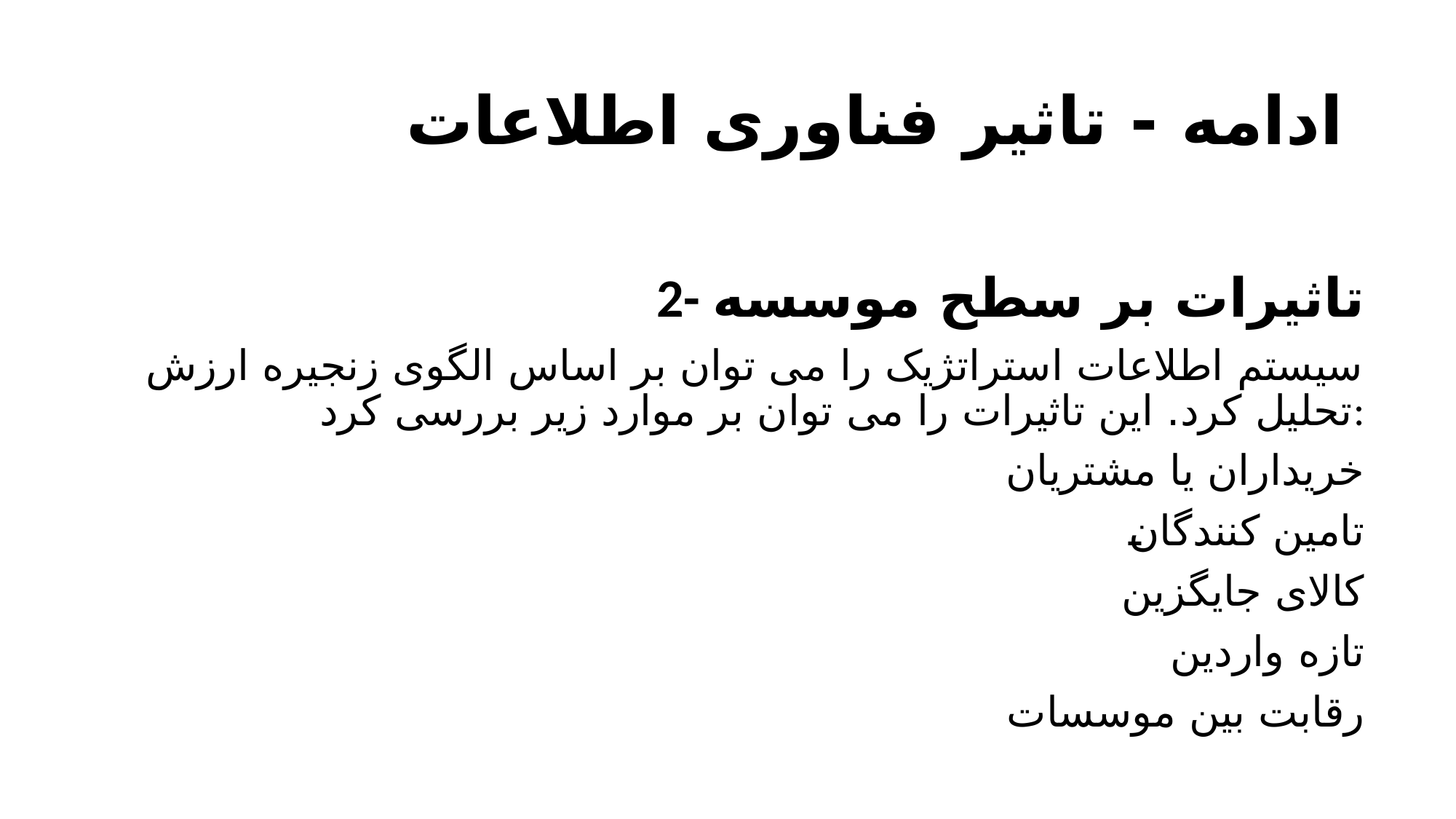

# ادامه - تاثیر فناوری اطلاعات
2- تاثیرات بر سطح موسسه
سیستم اطلاعات استراتژیک را می توان بر اساس الگوی زنجیره ارزش تحلیل کرد. این تاثیرات را می توان بر موارد زیر بررسی کرد:
خریداران یا مشتریان
تامین کنندگان
کالای جایگزین
تازه واردین
رقابت بین موسسات